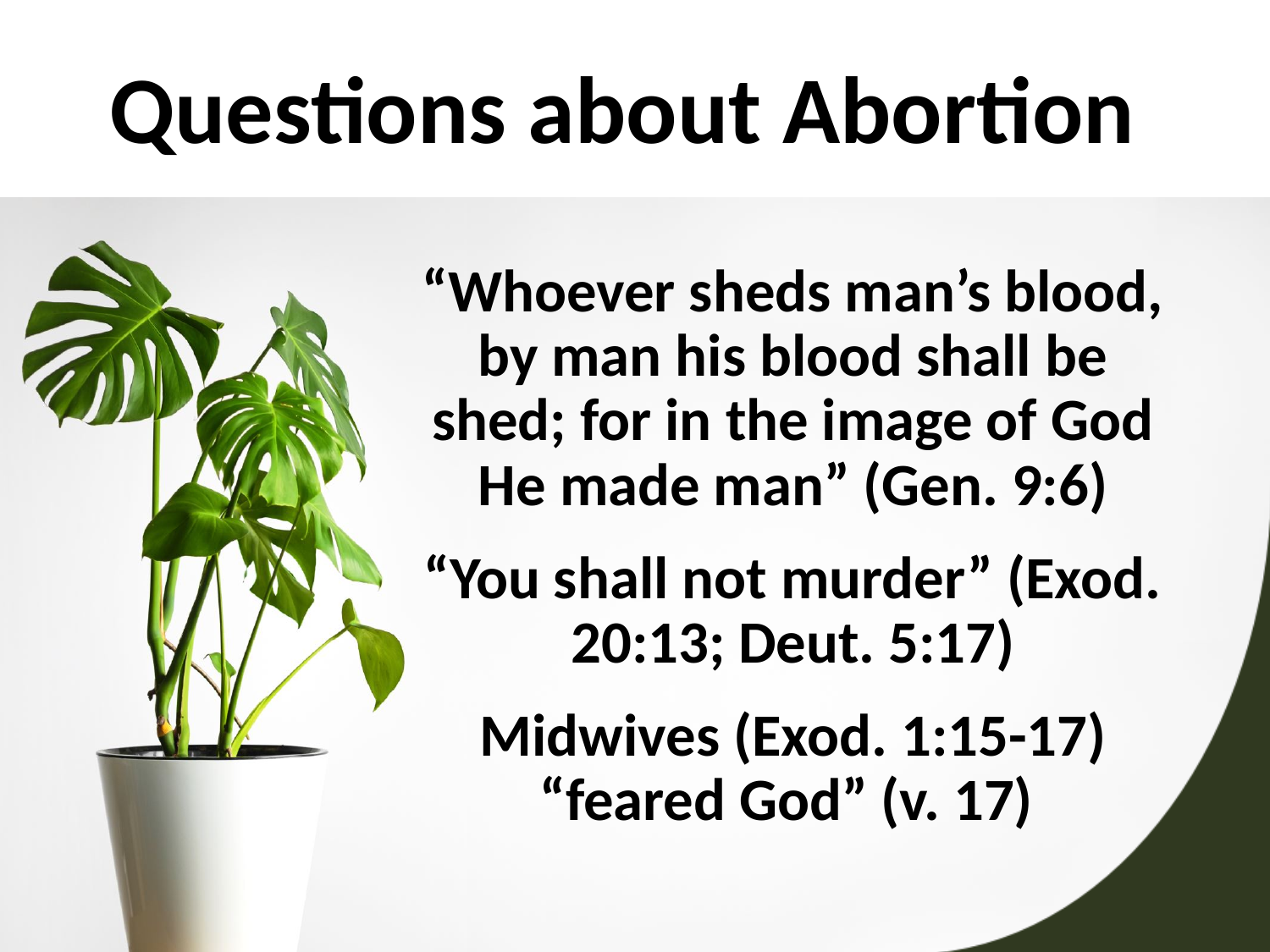

# Questions about Abortion
“Whoever sheds man’s blood, by man his blood shall be shed; for in the image of God He made man” (Gen. 9:6)
“You shall not murder” (Exod. 20:13; Deut. 5:17)
Midwives (Exod. 1:15-17) “feared God” (v. 17)